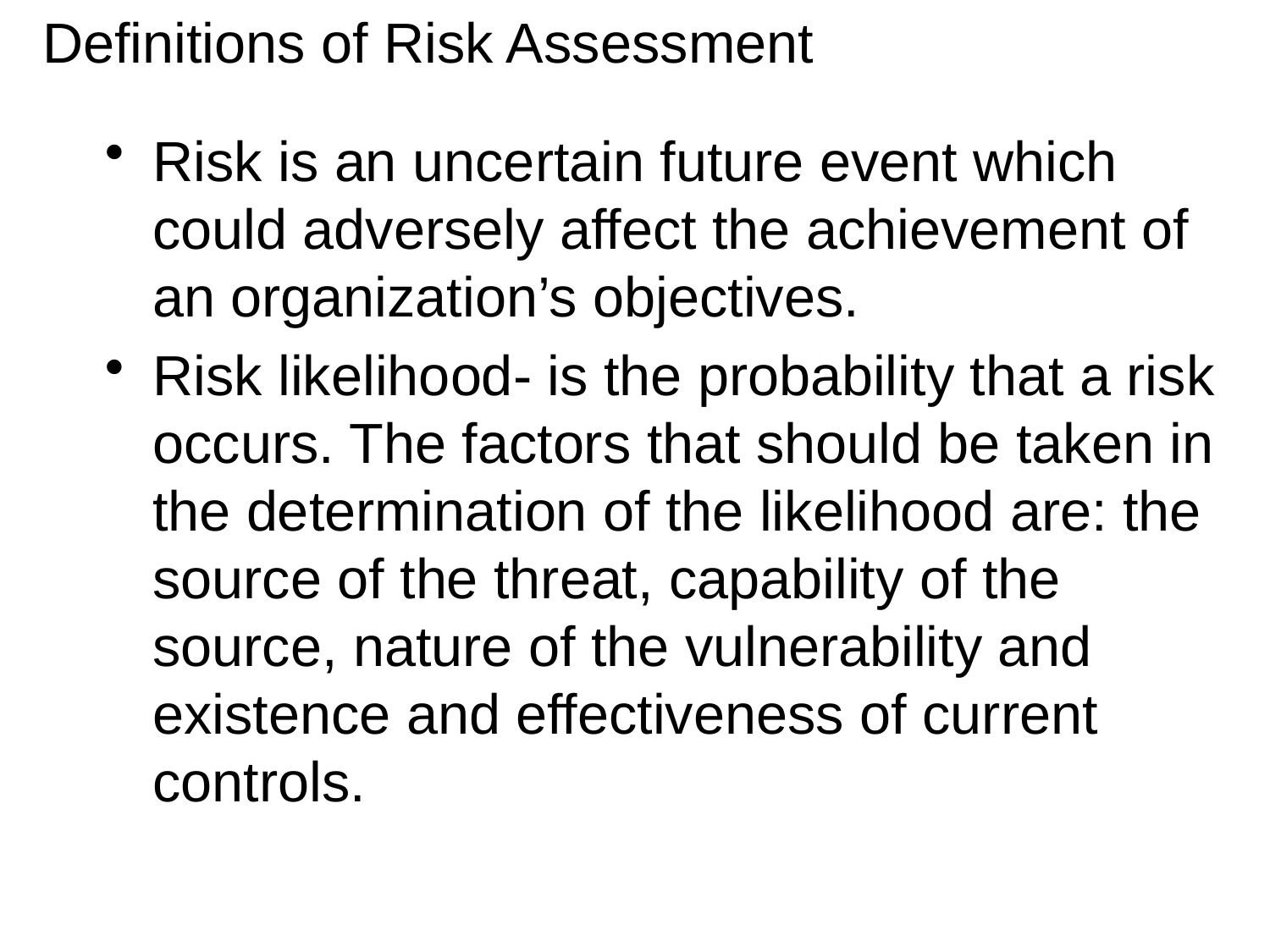

# Definitions of Risk Assessment
Risk is an uncertain future event which could adversely affect the achievement of an organization’s objectives.
Risk likelihood- is the probability that a risk occurs. The factors that should be taken in the determination of the likelihood are: the source of the threat, capability of the source, nature of the vulnerability and existence and effectiveness of current controls.